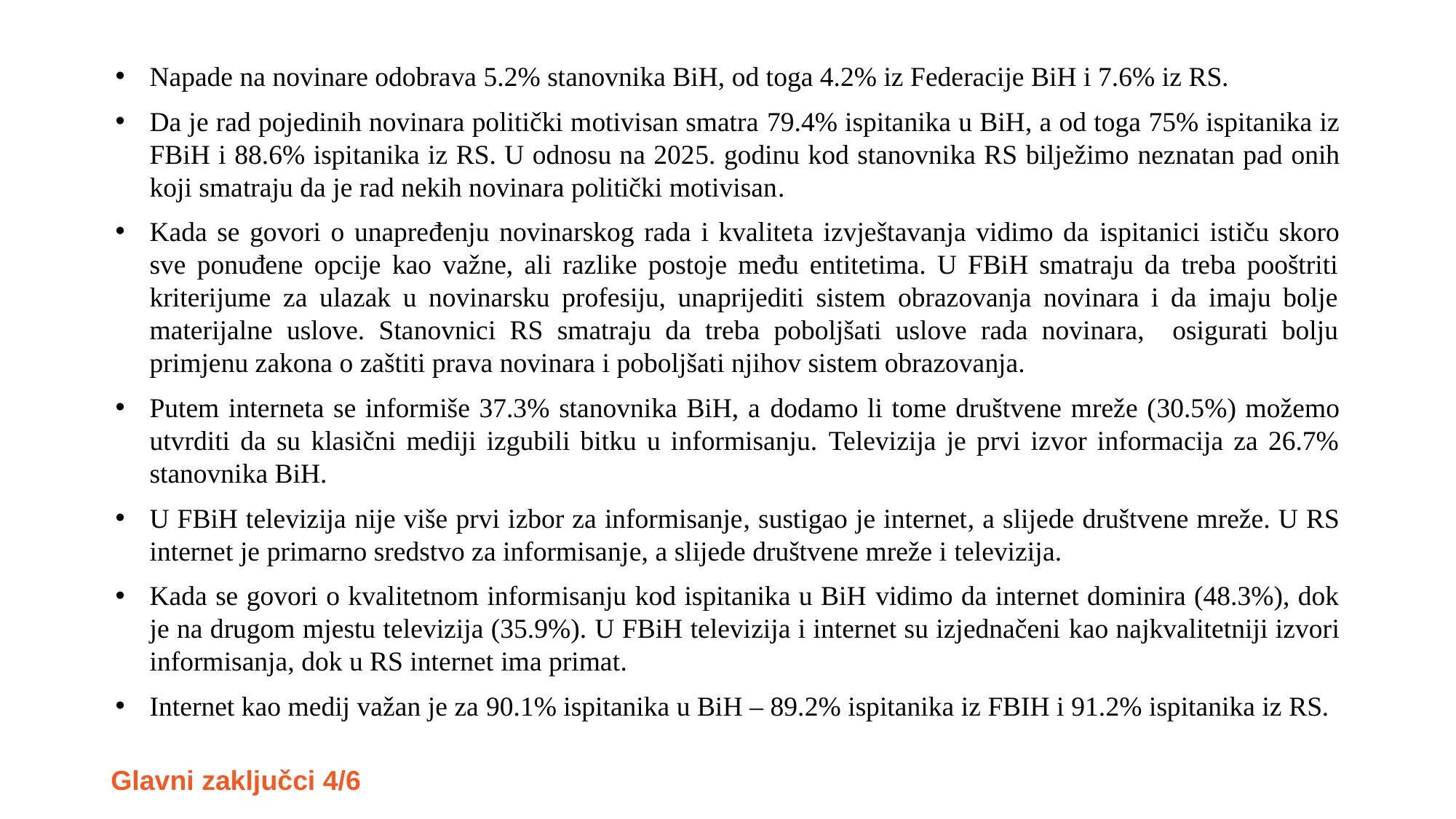

Napade na novinare odobrava 5.2% stanovnika BiH, od toga 4.2% iz Federacije BiH i 7.6% iz RS.
Da je rad pojedinih novinara politički motivisan smatra 79.4% ispitanika u BiH, a od toga 75% ispitanika iz FBiH i 88.6% ispitanika iz RS. U odnosu na 2025. godinu kod stanovnika RS bilježimo neznatan pad onih koji smatraju da je rad nekih novinara politički motivisan.
Kada se govori o unapređenju novinarskog rada i kvaliteta izvještavanja vidimo da ispitanici ističu skoro sve ponuđene opcije kao važne, ali razlike postoje među entitetima. U FBiH smatraju da treba pooštriti kriterijume za ulazak u novinarsku profesiju, unaprijediti sistem obrazovanja novinara i da imaju bolje materijalne uslove. Stanovnici RS smatraju da treba poboljšati uslove rada novinara,  osigurati bolju primjenu zakona o zaštiti prava novinara i poboljšati njihov sistem obrazovanja.
Putem interneta se informiše 37.3% stanovnika BiH, a dodamo li tome društvene mreže (30.5%) možemo utvrditi da su klasični mediji izgubili bitku u informisanju. Televizija je prvi izvor informacija za 26.7% stanovnika BiH.
U FBiH televizija nije više prvi izbor za informisanje, sustigao je internet, a slijede društvene mreže. U RS internet je primarno sredstvo za informisanje, a slijede društvene mreže i televizija.
Kada se govori o kvalitetnom informisanju kod ispitanika u BiH vidimo da internet dominira (48.3%), dok je na drugom mjestu televizija (35.9%). U FBiH televizija i internet su izjednačeni kao najkvalitetniji izvori informisanja, dok u RS internet ima primat.
Internet kao medij važan je za 90.1% ispitanika u BiH – 89.2% ispitanika iz FBIH i 91.2% ispitanika iz RS.
Glavni zaključci 4/6